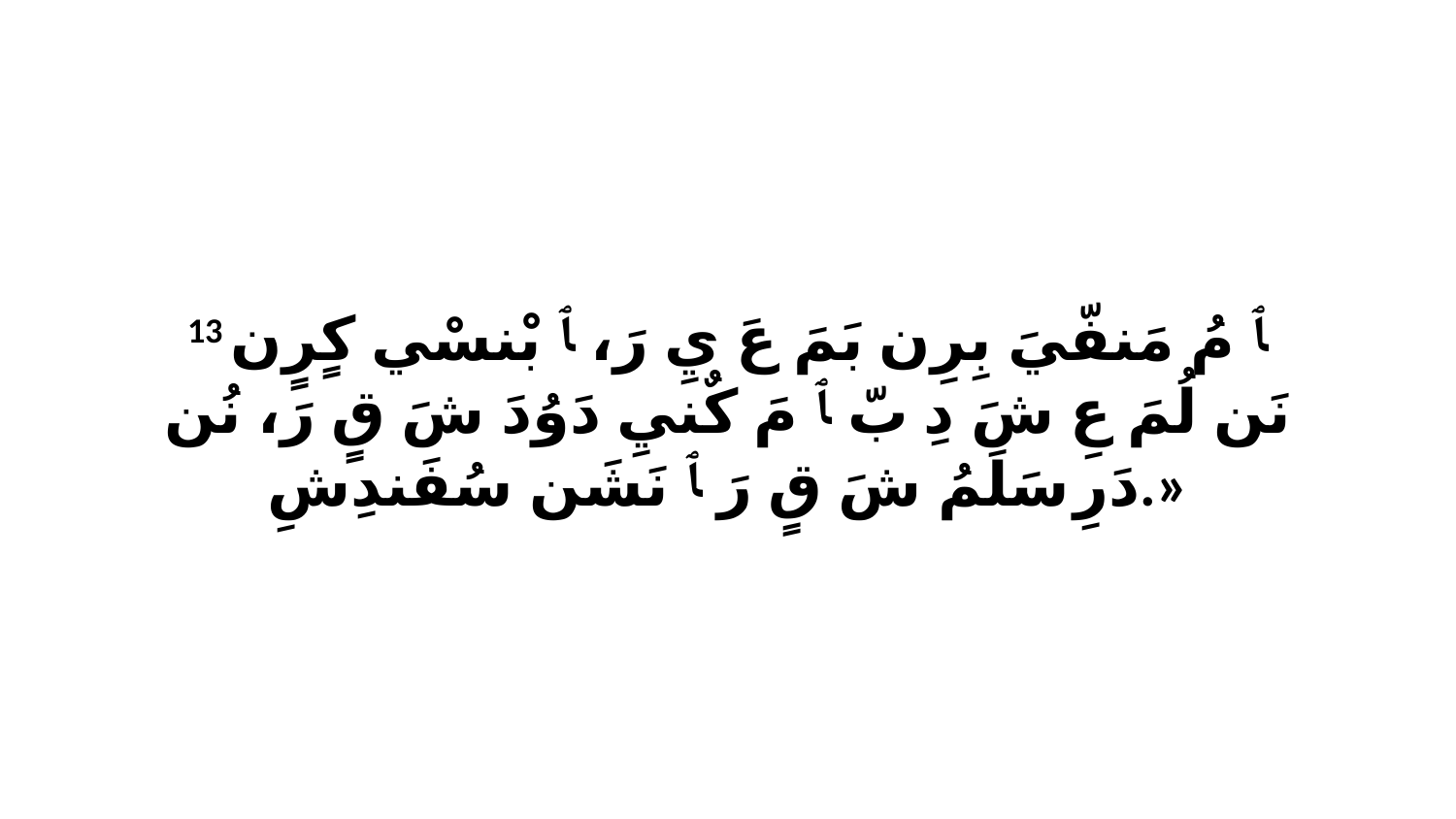

13 ﭑ مُ مَنفّيَ بِرِن بَمَ عَ يِ رَ، ﭑ بْنسْي كٍرٍن نَن لُمَ عِ شَ دِ بّ ﭑ مَ كٌنيِ دَوُدَ شَ قٍ رَ، نُن دَرِ سَلَمُ شَ قٍ رَ ﭑ نَشَن سُفَندِشِ.»